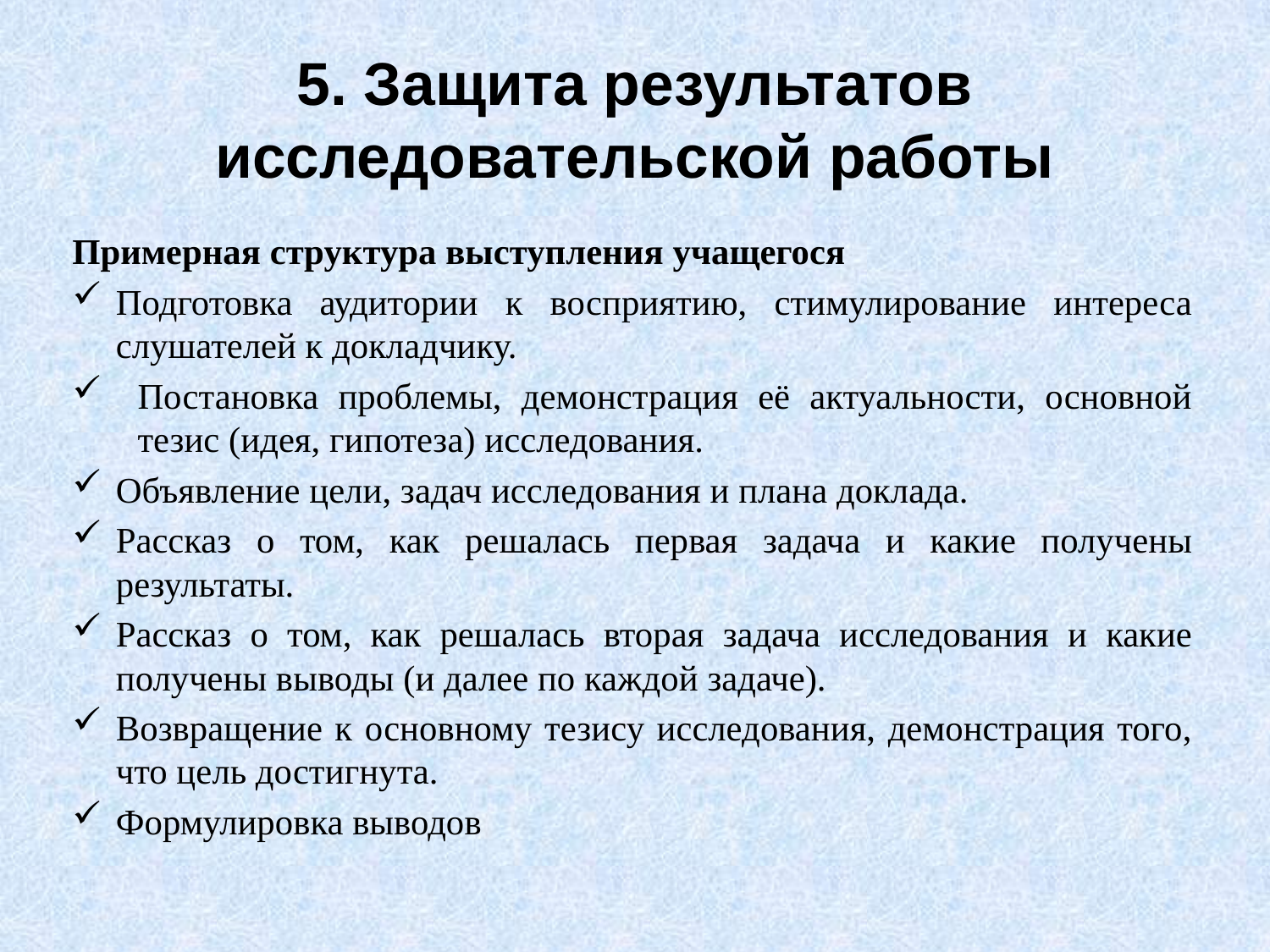

# 5. Защита результатов исследовательской работы
Примерная структура выступления учащегося
Подготовка аудитории к восприятию, стимулирование интереса слушателей к докладчику.
Постановка проблемы, демонстрация её актуальности, основной тезис (идея, гипотеза) исследования.
Объявление цели, задач исследования и плана доклада.
Рассказ о том, как решалась первая задача и какие получены результаты.
Рассказ о том, как решалась вторая задача исследования и какие получены выводы (и далее по каждой задаче).
Возвращение к основному тезису исследования, демонстрация того, что цель достигнута.
Формулировка выводов